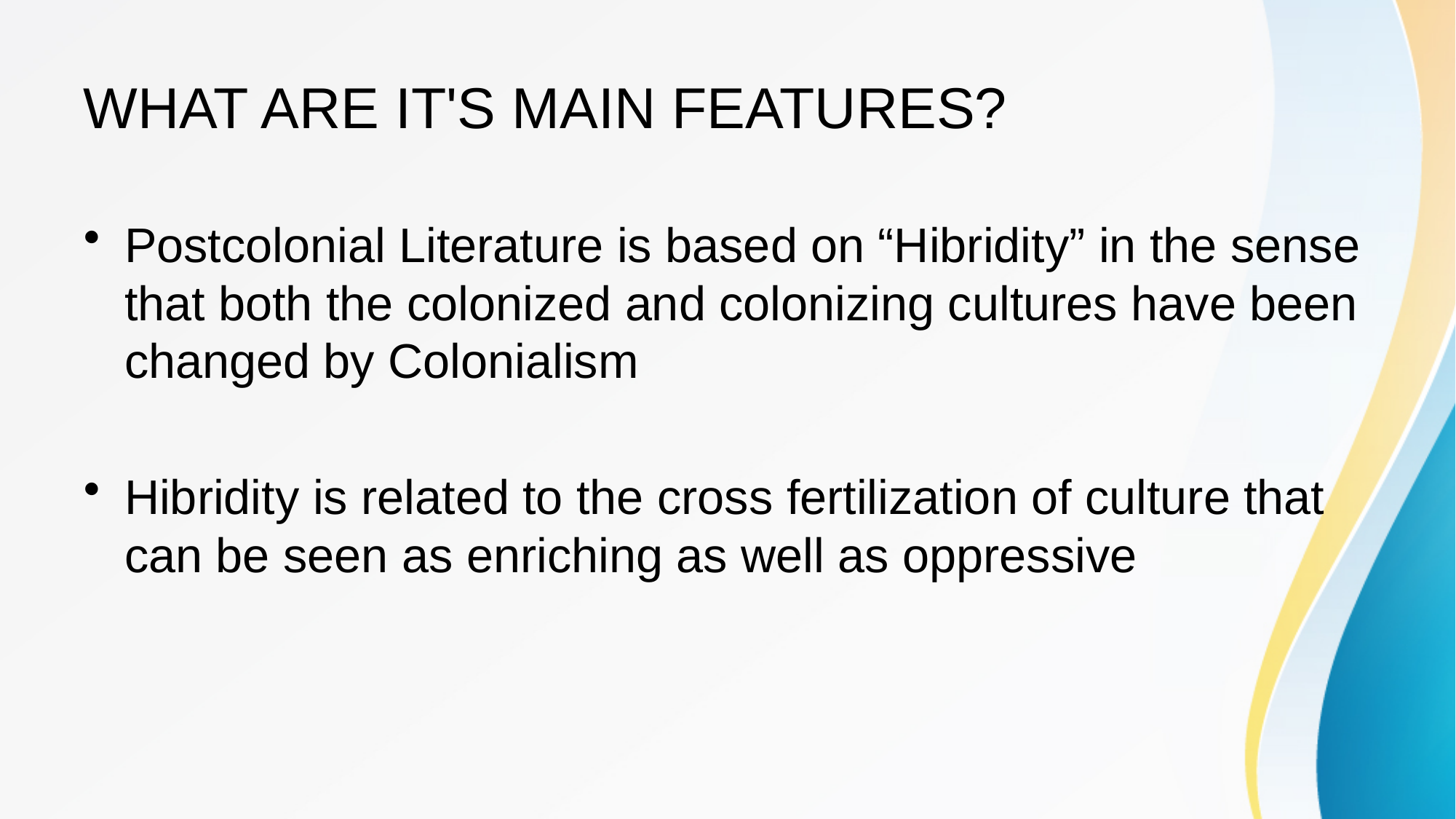

# WHAT ARE IT'S MAIN FEATURES?

Postcolonial Literature is based on “Hibridity” in the sense that both the colonized and colonizing cultures have been changed by Colonialism

Hibridity is related to the cross fertilization of culture that can be seen as enriching as well as oppressive